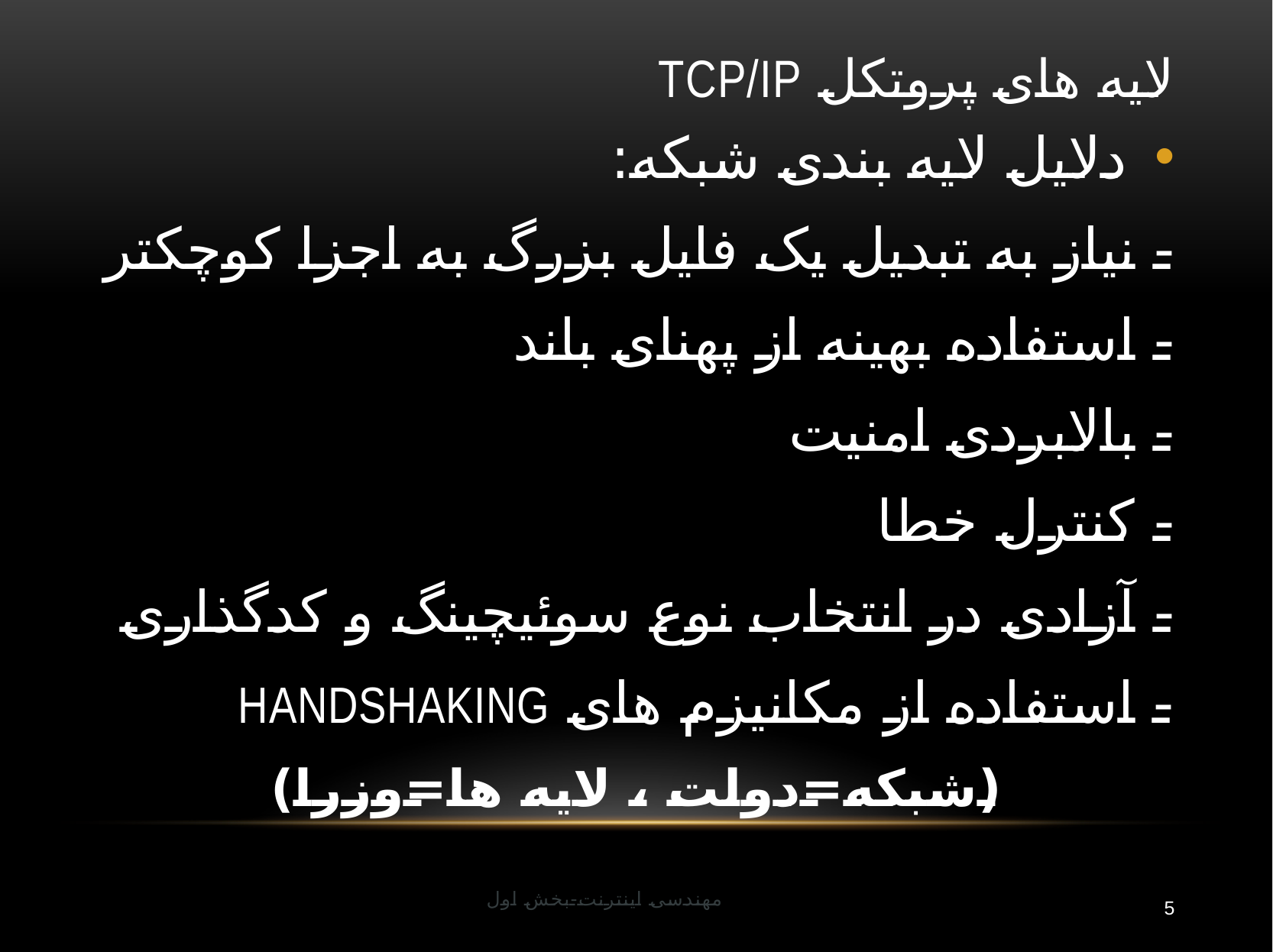

# لایه های پروتکل TCP/IP
دلایل لایه بندی شبکه:
	- نیاز به تبدیل یک فایل بزرگ به اجزا کوچکتر
	- استفاده بهینه از پهنای باند
	- بالابردی امنیت
	- کنترل خطا
	- آزادی در انتخاب نوع سوئیچینگ و کدگذاری
	- استفاده از مکانیزم های HANDSHAKING
(شبکه=دولت ، لایه ها=وزرا)

مهندسی اینترنت-بخش اول
5